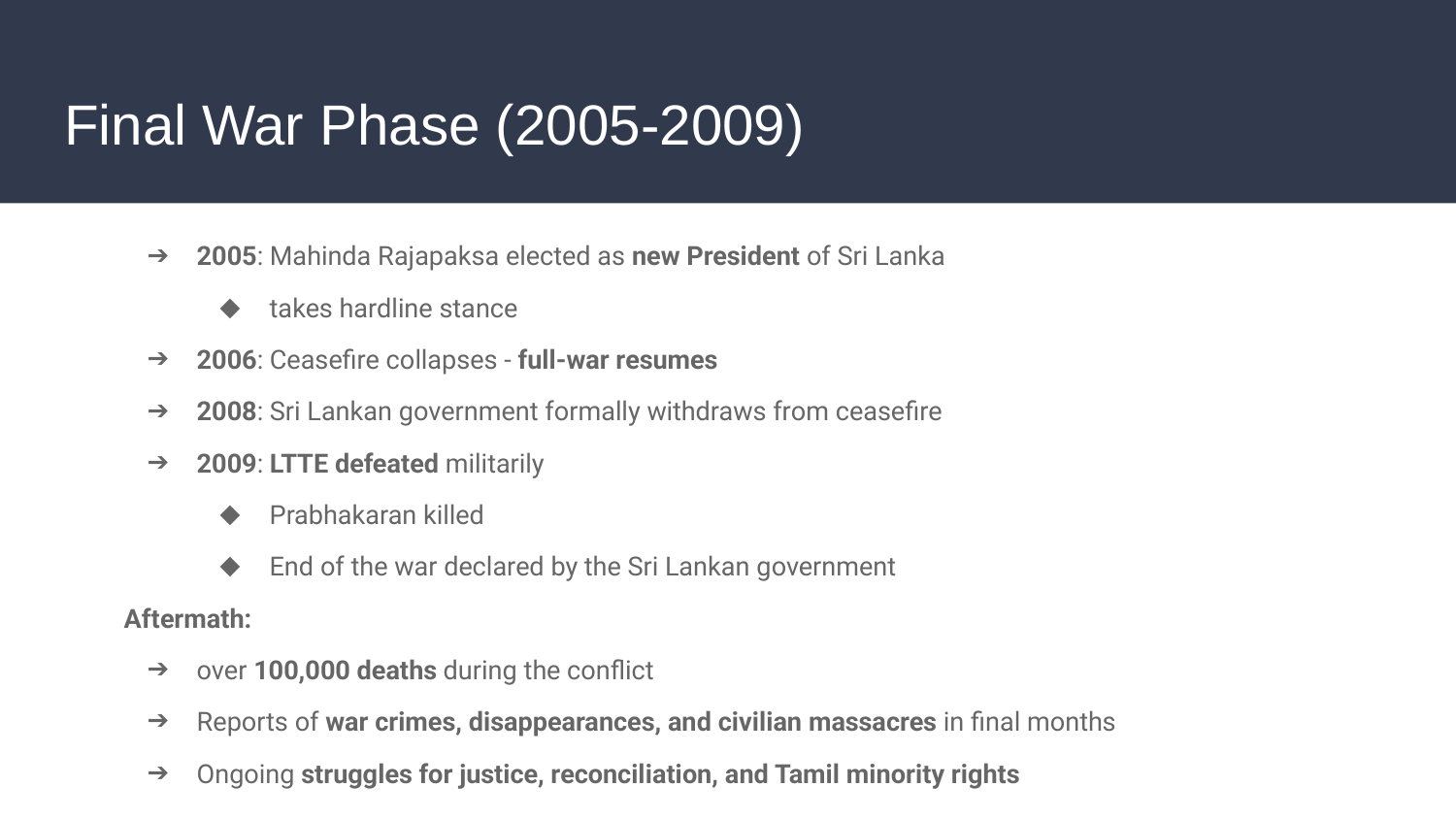

# Final War Phase (2005-2009)
2005: Mahinda Rajapaksa elected as new President of Sri Lanka
takes hardline stance
2006: Ceasefire collapses - full-war resumes
2008: Sri Lankan government formally withdraws from ceasefire
2009: LTTE defeated militarily
Prabhakaran killed
End of the war declared by the Sri Lankan government
Aftermath:
over 100,000 deaths during the conflict
Reports of war crimes, disappearances, and civilian massacres in final months
Ongoing struggles for justice, reconciliation, and Tamil minority rights